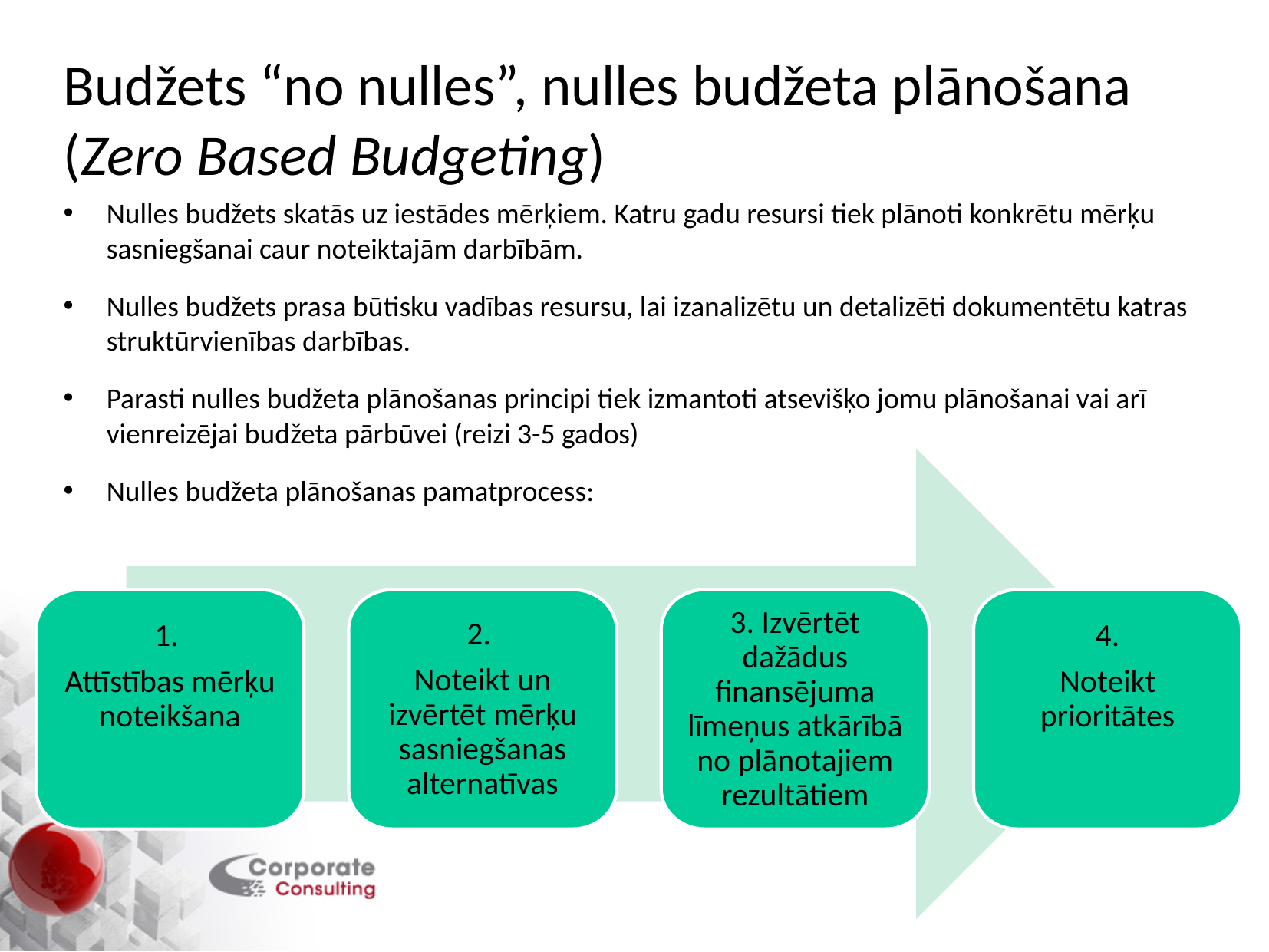

# Budžets “no nulles”, nulles budžeta plānošana (Zero Based Budgeting)
Nulles budžets skatās uz iestādes mērķiem. Katru gadu resursi tiek plānoti konkrētu mērķu sasniegšanai caur noteiktajām darbībām.
Nulles budžets prasa būtisku vadības resursu, lai izanalizētu un detalizēti dokumentētu katras struktūrvienības darbības.
Parasti nulles budžeta plānošanas principi tiek izmantoti atsevišķo jomu plānošanai vai arī vienreizējai budžeta pārbūvei (reizi 3-5 gados)
Nulles budžeta plānošanas pamatprocess:

1.
Attīstības mērķu noteikšana

2.
Noteikt un izvērtēt mērķu sasniegšanas alternatīvas
3. Izvērtēt dažādus finansējuma līmeņus atkārībā no plānotajiem rezultātiem
4.
Noteikt prioritātes